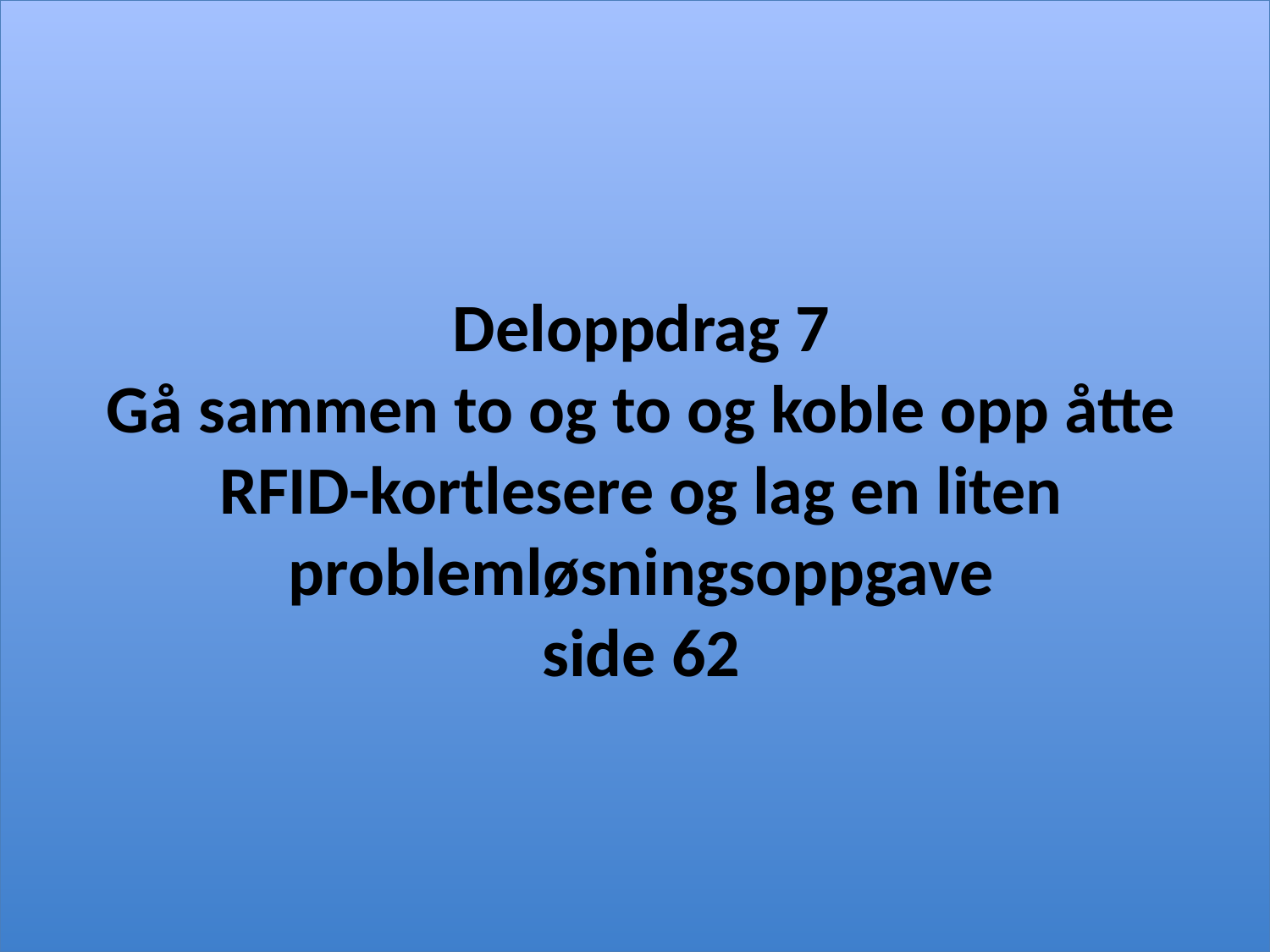

# Deloppdrag 7 Gå sammen to og to og koble opp åtte RFID-kortlesere og lag en liten problemløsningsoppgave side 62